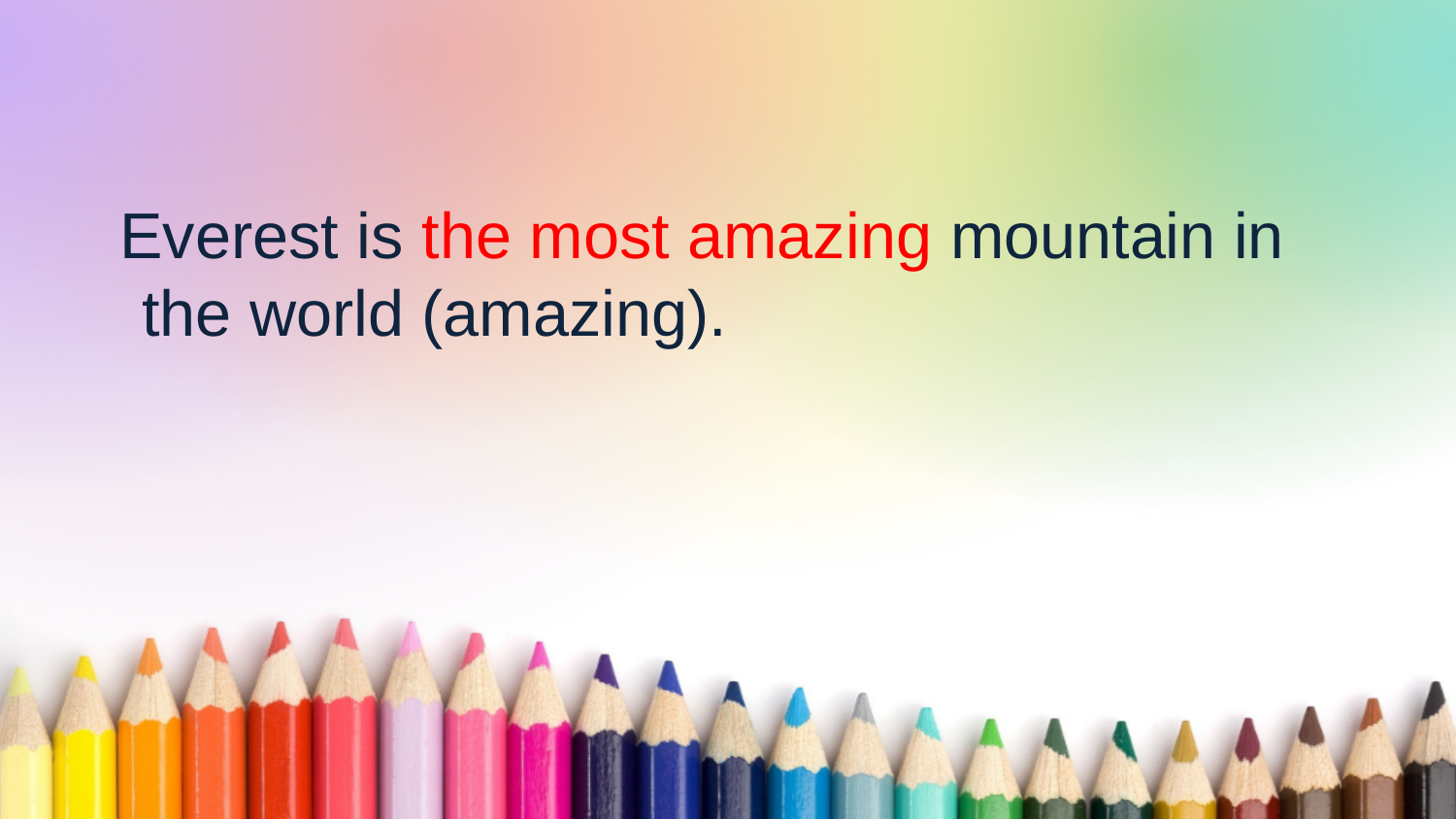

Everest is the most amazing mountain in the world (amazing).